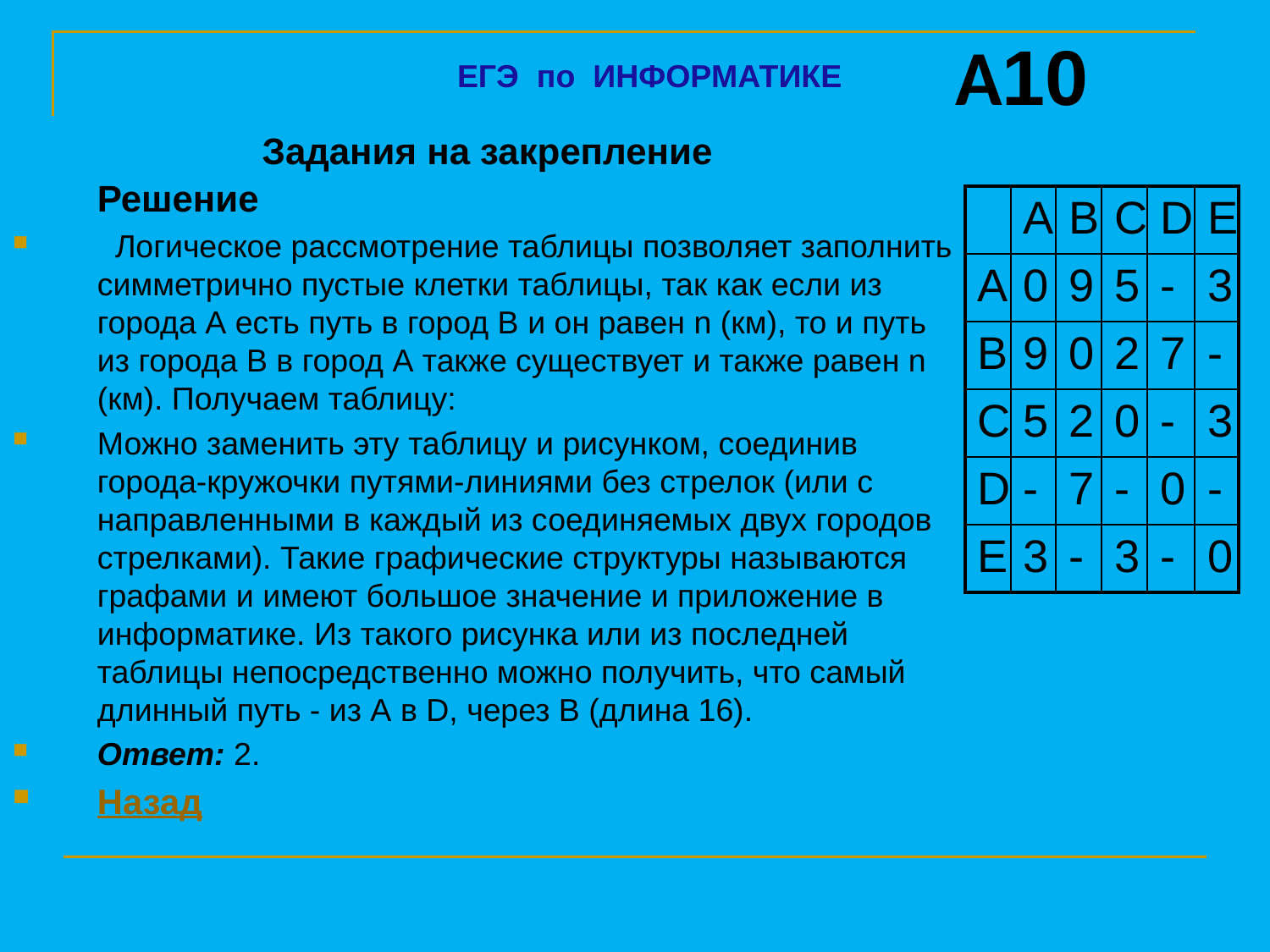

A10
ЕГЭ  по  ИНФОРМАТИКЕ
Задания на закрепление
	Решение
  Логическое рассмотрение таблицы позволяет заполнить симметрично пустые клетки таблицы, так как если из города А есть путь в город В и он равен n (км), то и путь из города В в город А также существует и также равен n (км). Получаем таблицу:
Можно заменить эту таблицу и рисунком, соединив города-кружочки путями-линиями без стрелок (или с направленными в каждый из соединяемых двух городов стрелками). Такие графические структуры называются графами и имеют большое значение и приложение в информатике. Из такого рисунка или из последней таблицы непосредственно можно получить, что самый длинный путь - из А в D, через В (длина 16).
Ответ: 2.
Назад

|  | A | B | C | D | Е |
| --- | --- | --- | --- | --- | --- |
| A | 0 | 9 | 5 | - | 3 |
| B | 9 | 0 | 2 | 7 | - |
| C | 5 | 2 | 0 | - | 3 |
| D | - | 7 | - | 0 | - |
| Е | 3 | - | 3 | - | 0 |